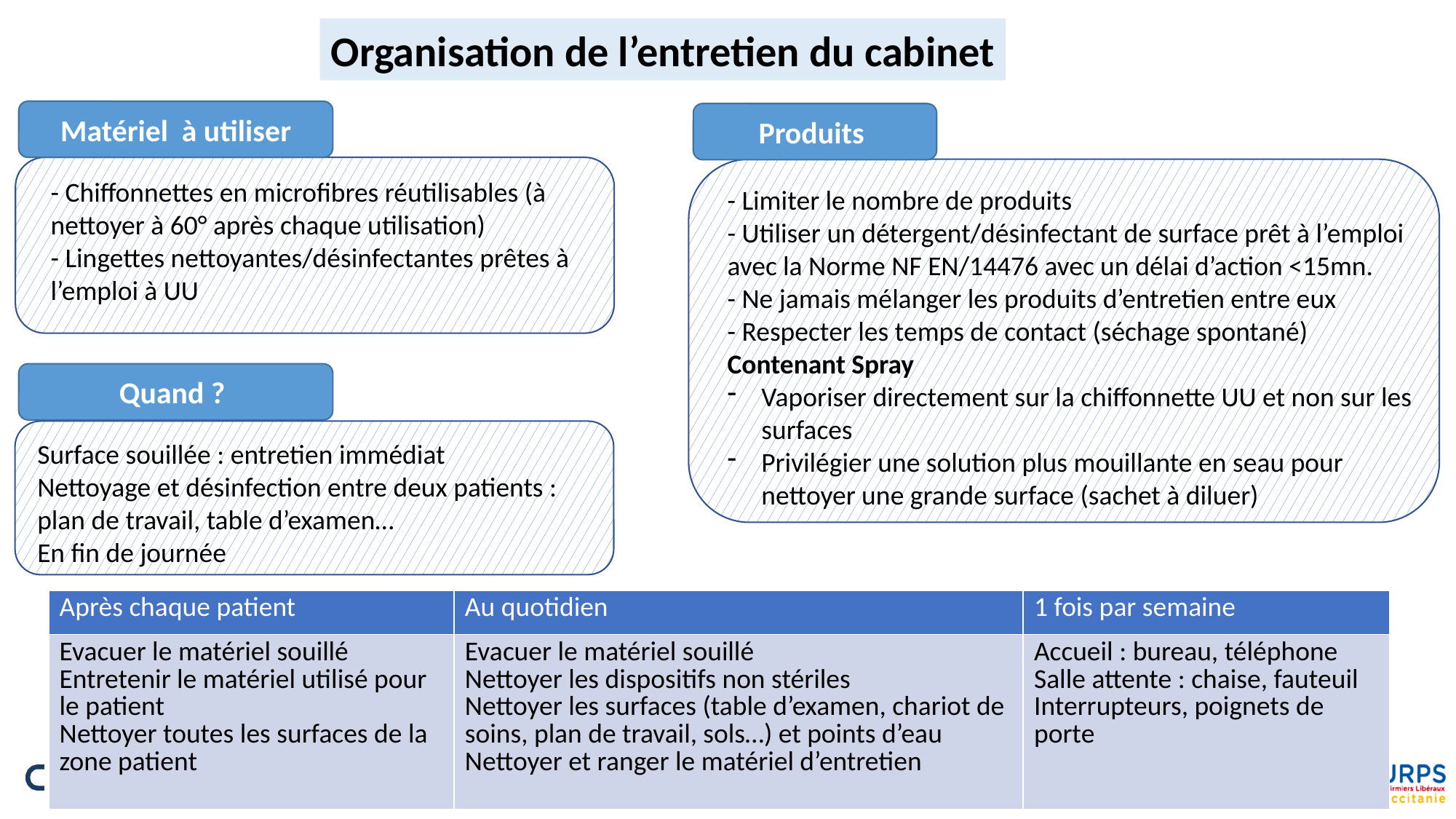

Organisation de l’entretien du cabinet
Matériel  à utiliser
Produits

- Chiffonnettes en microfibres réutilisables (à nettoyer à 60° après chaque utilisation)
- Lingettes nettoyantes/désinfectantes prêtes à l’emploi à UU
- Limiter le nombre de produits
- Utiliser un détergent/désinfectant de surface prêt à l’emploi avec la Norme NF EN/14476 avec un délai d’action <15mn.
- Ne jamais mélanger les produits d’entretien entre eux
- Respecter les temps de contact (séchage spontané)
Contenant Spray
Vaporiser directement sur la chiffonnette UU et non sur les surfaces
Privilégier une solution plus mouillante en seau pour nettoyer une grande surface (sachet à diluer)
Quand ?

Surface souillée : entretien immédiat
Nettoyage et désinfection entre deux patients : plan de travail, table d’examen…
En fin de journée
| Après chaque patient | Au quotidien | 1 fois par semaine |
| --- | --- | --- |
| Evacuer le matériel souillé Entretenir le matériel utilisé pour le patient Nettoyer toutes les surfaces de la zone patient | Evacuer le matériel souillé Nettoyer les dispositifs non stériles Nettoyer les surfaces (table d’examen, chariot de soins, plan de travail, sols…) et points d’eau Nettoyer et ranger le matériel d’entretien | Accueil : bureau, téléphone Salle attente : chaise, fauteuil Interrupteurs, poignets de porte |